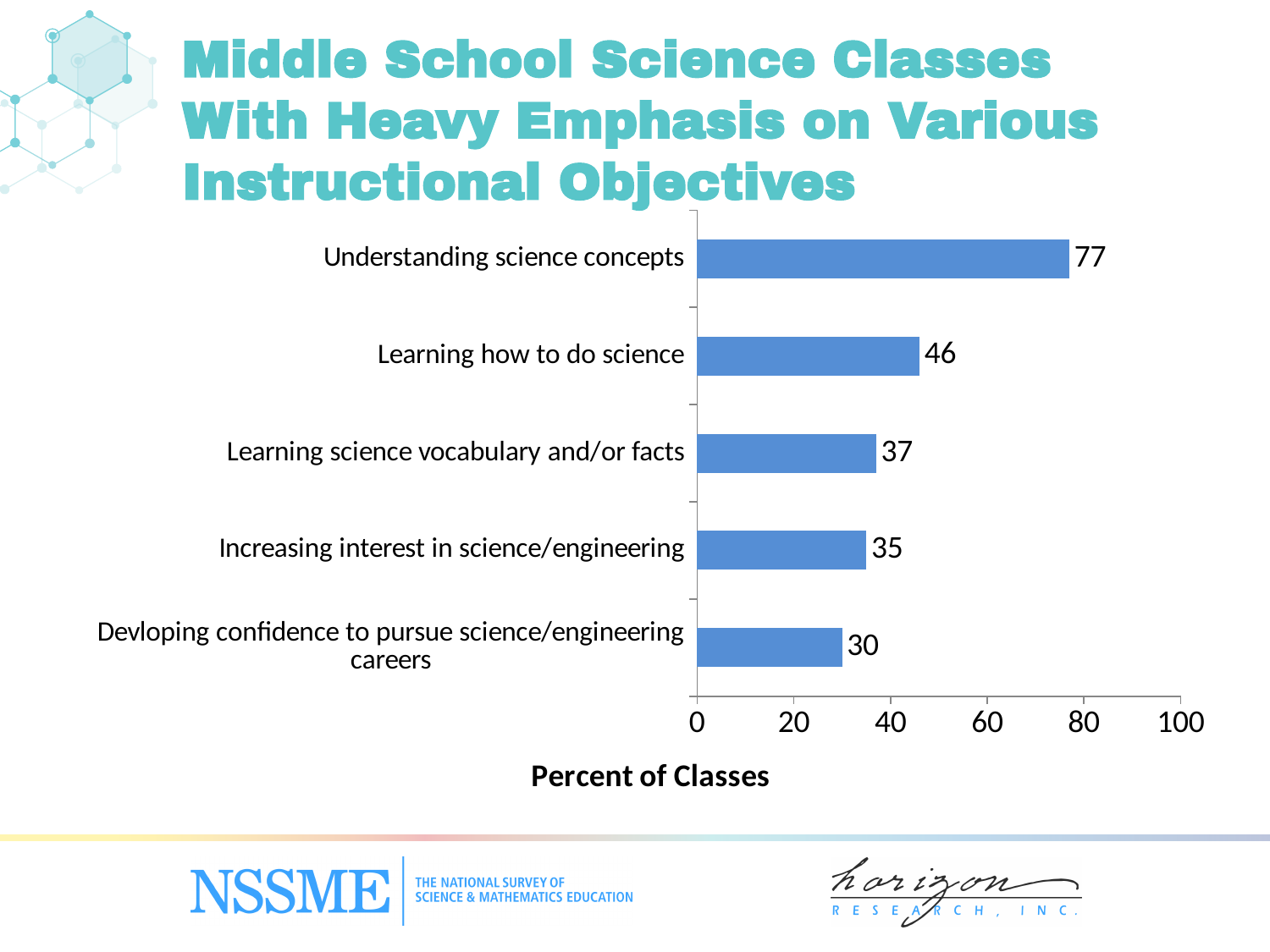

Middle School Science Classes With Heavy Emphasis on Various Instructional Objectives

### Chart

| Category | Percent of Classes |
|---|---|
| Devloping confidence to pursue science/engineering careers | 30.0 |
| Increasing interest in science/‌engineering | 35.0 |
| Learning science vocabulary and/‌or facts | 37.0 |
| Learning how to do science | 46.0 |
| Understanding science concepts | 77.0 |